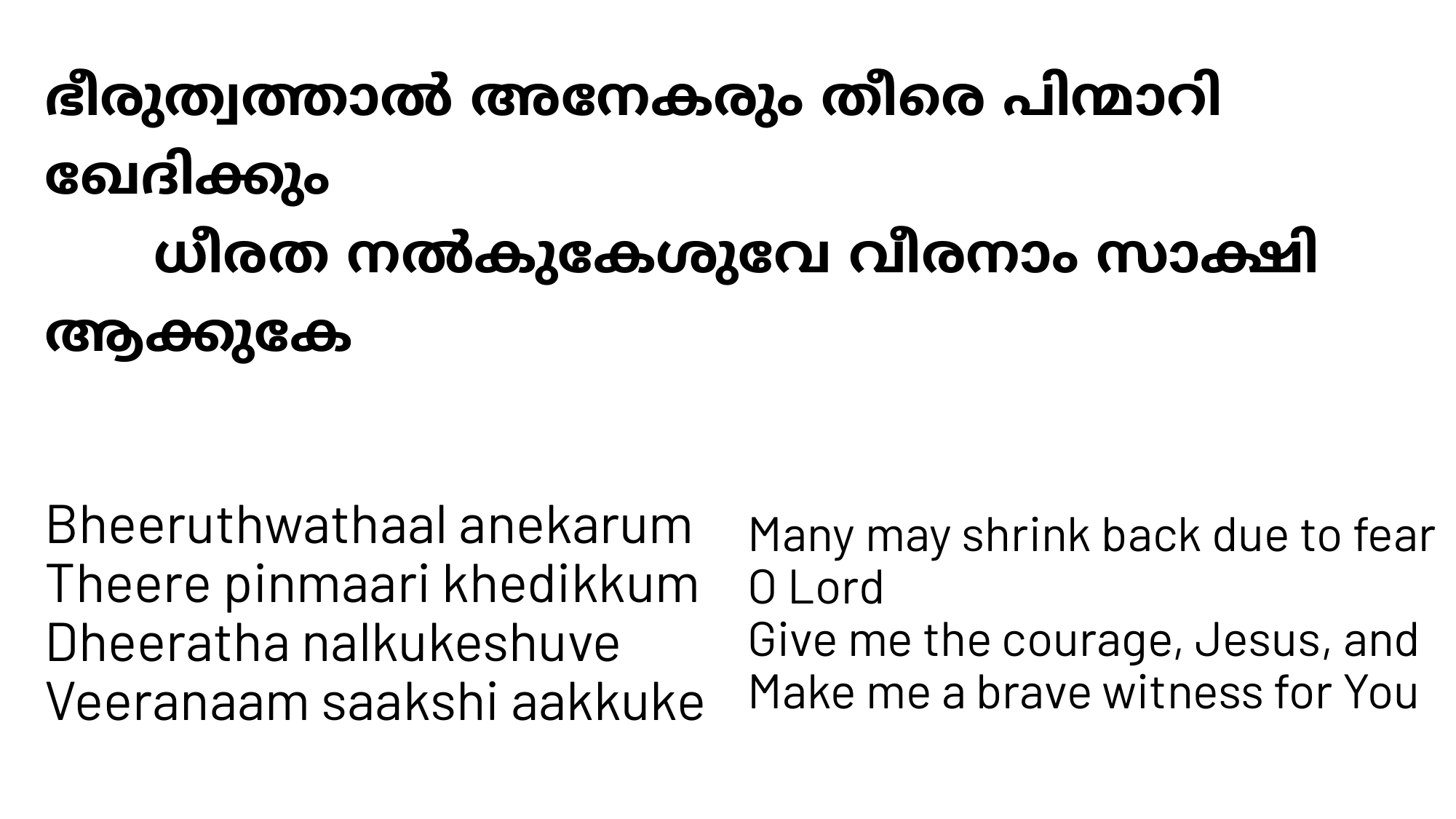

# ഭീരുത്വത്താല്‍ അനേകരും തീരെ പിന്മാറി ഖേദിക്കും ധീരത നല്‍കുകേശുവേ വീരനാം സാക്ഷി ആക്കുകേ
Bheeruthwathaal anekarum
Theere pinmaari khedikkum
Dheeratha nalkukeshuve
Veeranaam saakshi aakkuke
Many may shrink back due to fear O Lord
Give me the courage, Jesus, and
Make me a brave witness for You